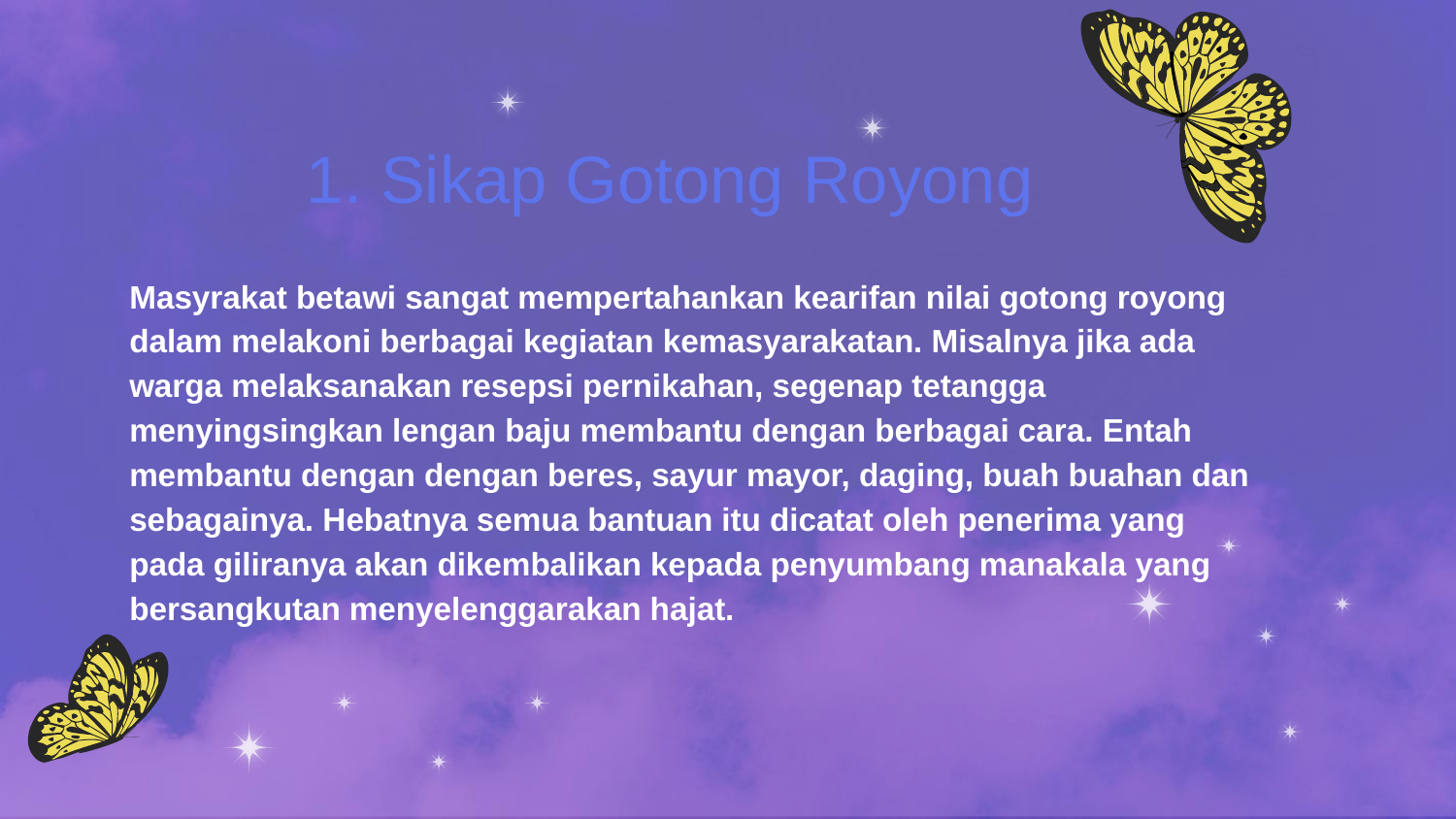

# 1. Sikap Gotong Royong
Masyrakat betawi sangat mempertahankan kearifan nilai gotong royong dalam melakoni berbagai kegiatan kemasyarakatan. Misalnya jika ada warga melaksanakan resepsi pernikahan, segenap tetangga menyingsingkan lengan baju membantu dengan berbagai cara. Entah membantu dengan dengan beres, sayur mayor, daging, buah buahan dan sebagainya. Hebatnya semua bantuan itu dicatat oleh penerima yang pada giliranya akan dikembalikan kepada penyumbang manakala yang bersangkutan menyelenggarakan hajat.